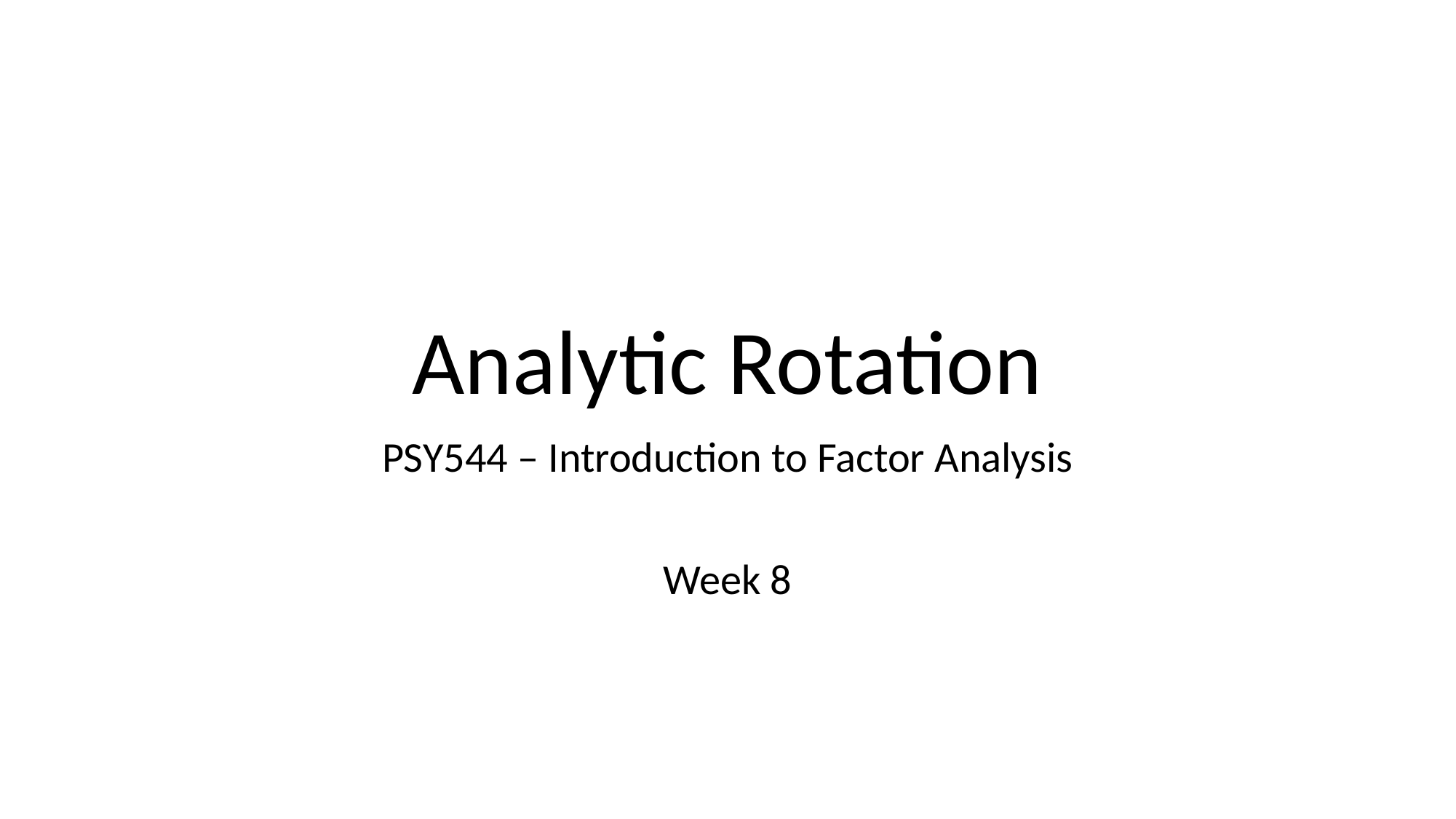

# Analytic Rotation
PSY544 – Introduction to Factor Analysis

Week 8